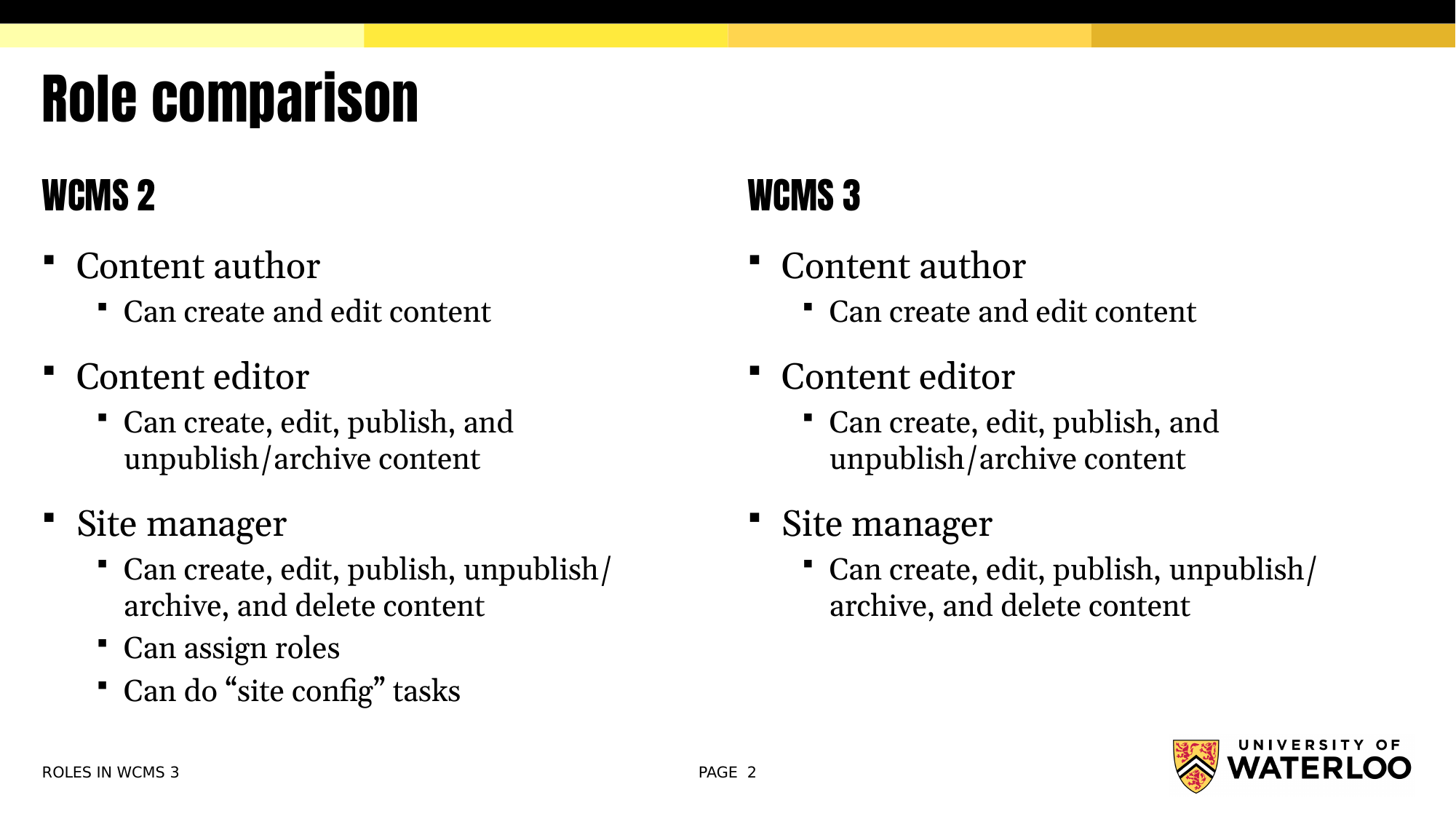

# Role comparison
WCMS 2
Content author
Can create and edit content
Content editor
Can create, edit, publish, and unpublish/archive content
Site manager
Can create, edit, publish, unpublish/ archive, and delete content
Can assign roles
Can do “site config” tasks

WCMS 3
Content author
Can create and edit content
Content editor
Can create, edit, publish, and unpublish/archive content
Site manager
Can create, edit, publish, unpublish/ archive, and delete content
ROLES IN WCMS 3
PAGE  2